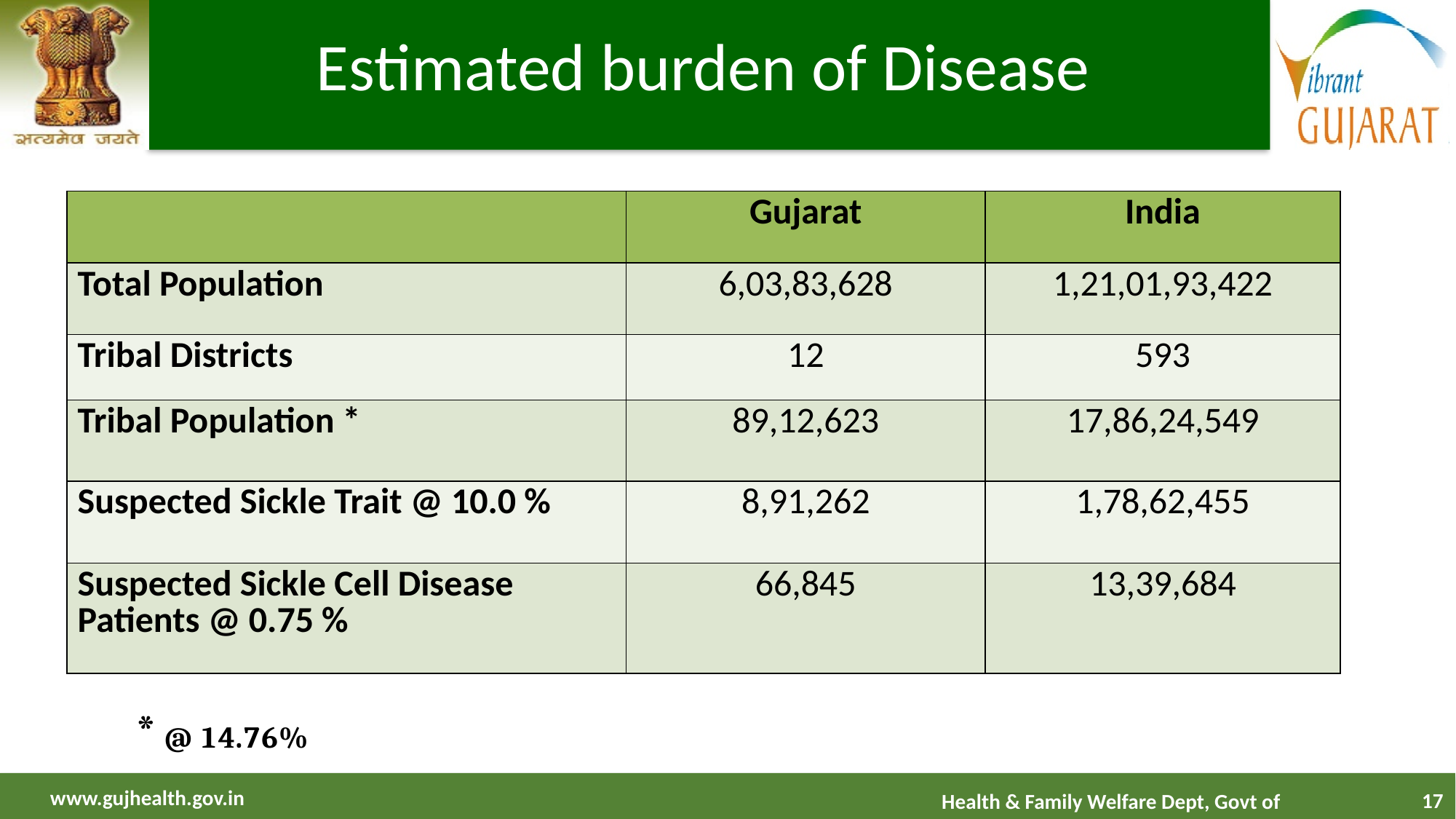

# Estimated burden of Disease
|  | Gujarat | India |
| --- | --- | --- |
| Total Population | 6,03,83,628 | 1,21,01,93,422 |
| Tribal Districts | 12 | 593 |
| Tribal Population \* | 89,12,623 | 17,86,24,549 |
| Suspected Sickle Trait @ 10.0 % | 8,91,262 | 1,78,62,455 |
| Suspected Sickle Cell Disease Patients @ 0.75 % | 66,845 | 13,39,684 |
* @ 14.76%